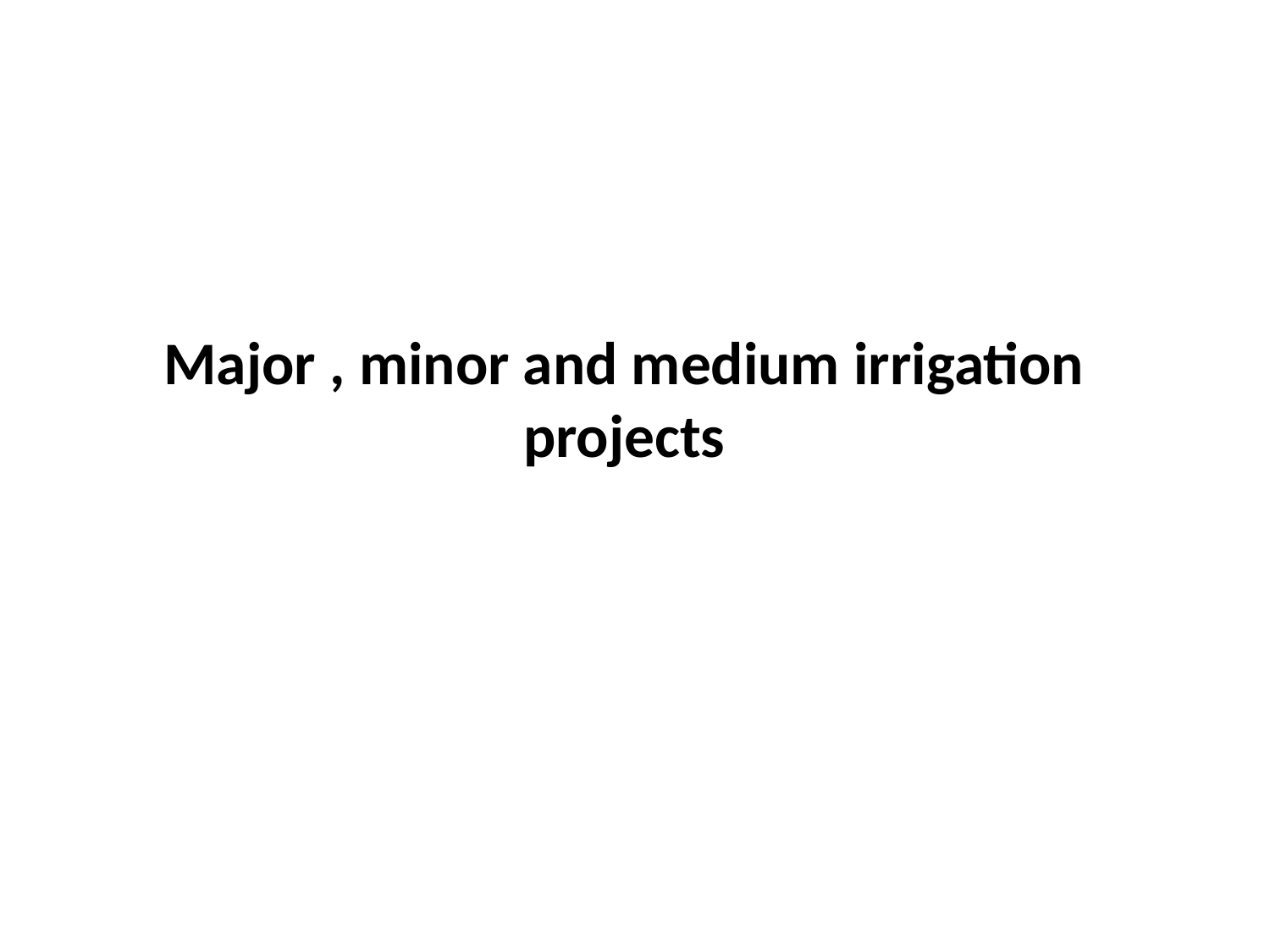

# Major , minor and medium irrigation projects